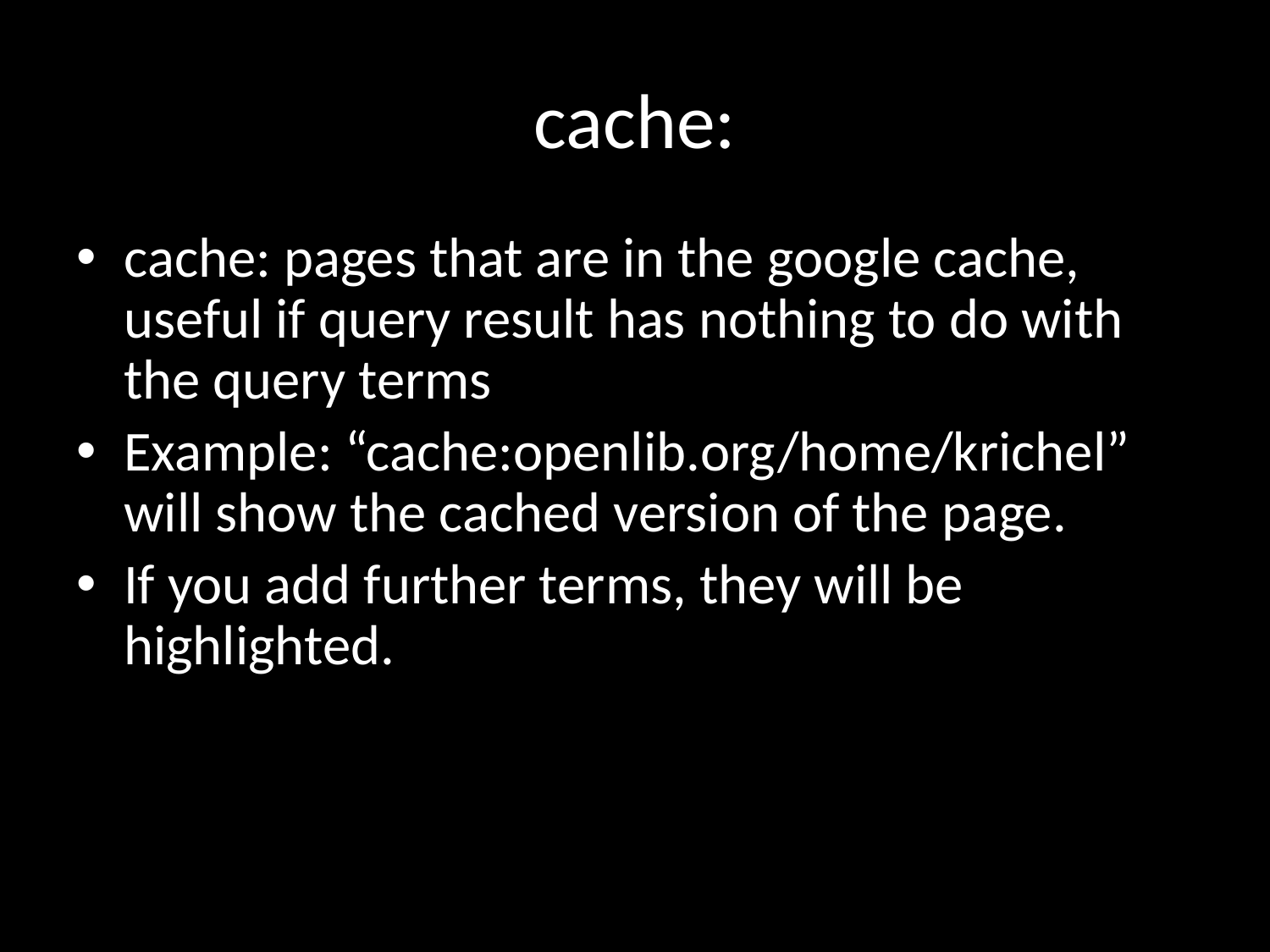

# cache:
cache: pages that are in the google cache, useful if query result has nothing to do with the query terms
Example: “cache:openlib.org/home/krichel” will show the cached version of the page.
If you add further terms, they will be highlighted.